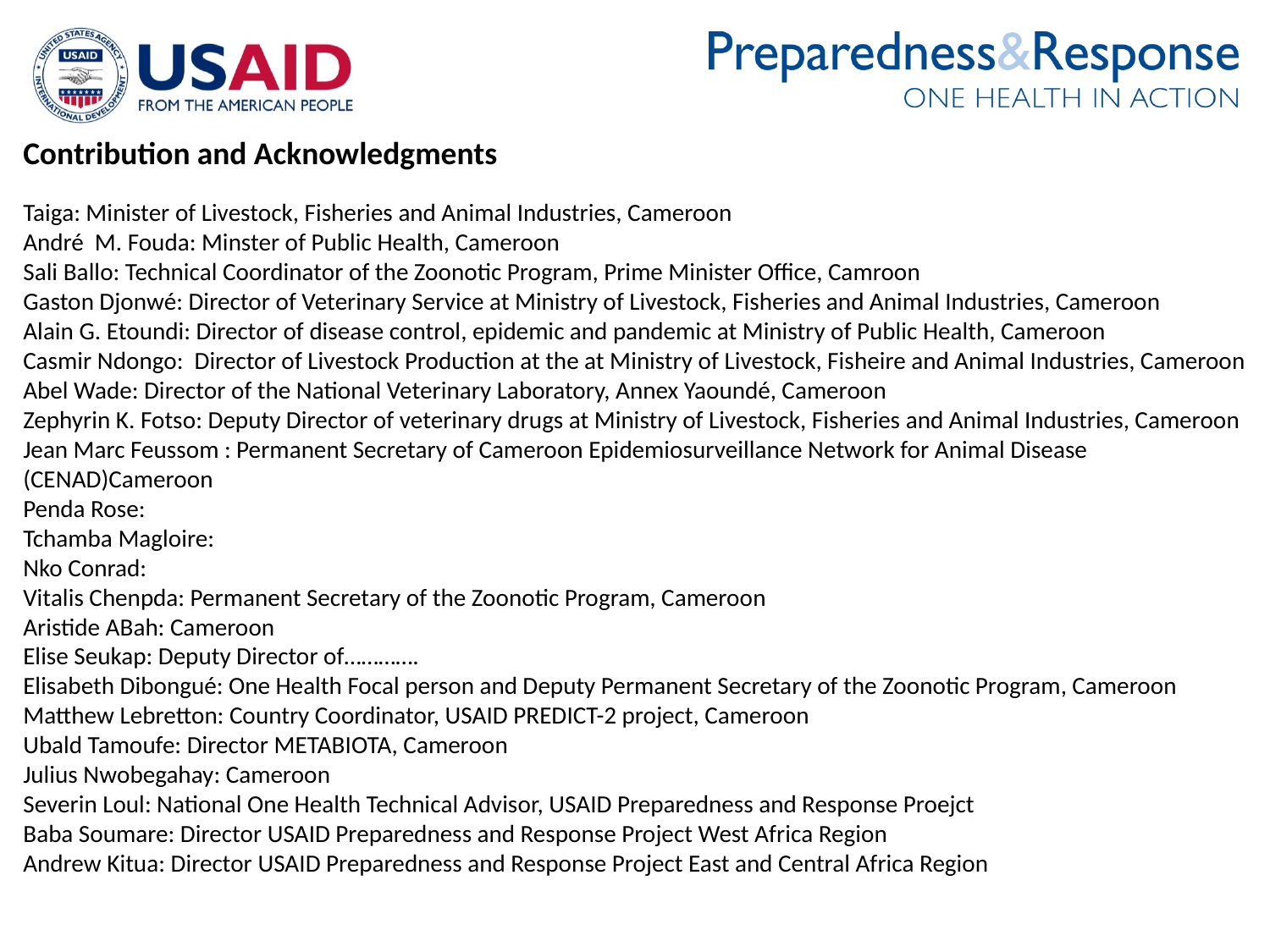

# Contribution and Acknowledgments Taiga: Minister of Livestock, Fisheries and Animal Industries, Cameroon André  M. Fouda: Minster of Public Health, Cameroon Sali Ballo: Technical Coordinator of the Zoonotic Program, Prime Minister Office, Camroon Gaston Djonwé: Director of Veterinary Service at Ministry of Livestock, Fisheries and Animal Industries, Cameroon Alain G. Etoundi: Director of disease control, epidemic and pandemic at Ministry of Public Health, Cameroon Casmir Ndongo:  Director of Livestock Production at the at Ministry of Livestock, Fisheire and Animal Industries, Cameroon Abel Wade: Director of the National Veterinary Laboratory, Annex Yaoundé, Cameroon Zephyrin K. Fotso: Deputy Director of veterinary drugs at Ministry of Livestock, Fisheries and Animal Industries, Cameroon Jean Marc Feussom : Permanent Secretary of Cameroon Epidemiosurveillance Network for Animal Disease (CENAD)Cameroon Penda Rose: Tchamba Magloire: Nko Conrad: Vitalis Chenpda: Permanent Secretary of the Zoonotic Program, Cameroon Aristide ABah: Cameroon Elise Seukap: Deputy Director of…………. Elisabeth Dibongué: One Health Focal person and Deputy Permanent Secretary of the Zoonotic Program, Cameroon Matthew Lebretton: Country Coordinator, USAID PREDICT-2 project, Cameroon Ubald Tamoufe: Director METABIOTA, Cameroon Julius Nwobegahay: Cameroon Severin Loul: National One Health Technical Advisor, USAID Preparedness and Response Proejct Baba Soumare: Director USAID Preparedness and Response Project West Africa Region Andrew Kitua: Director USAID Preparedness and Response Project East and Central Africa Region